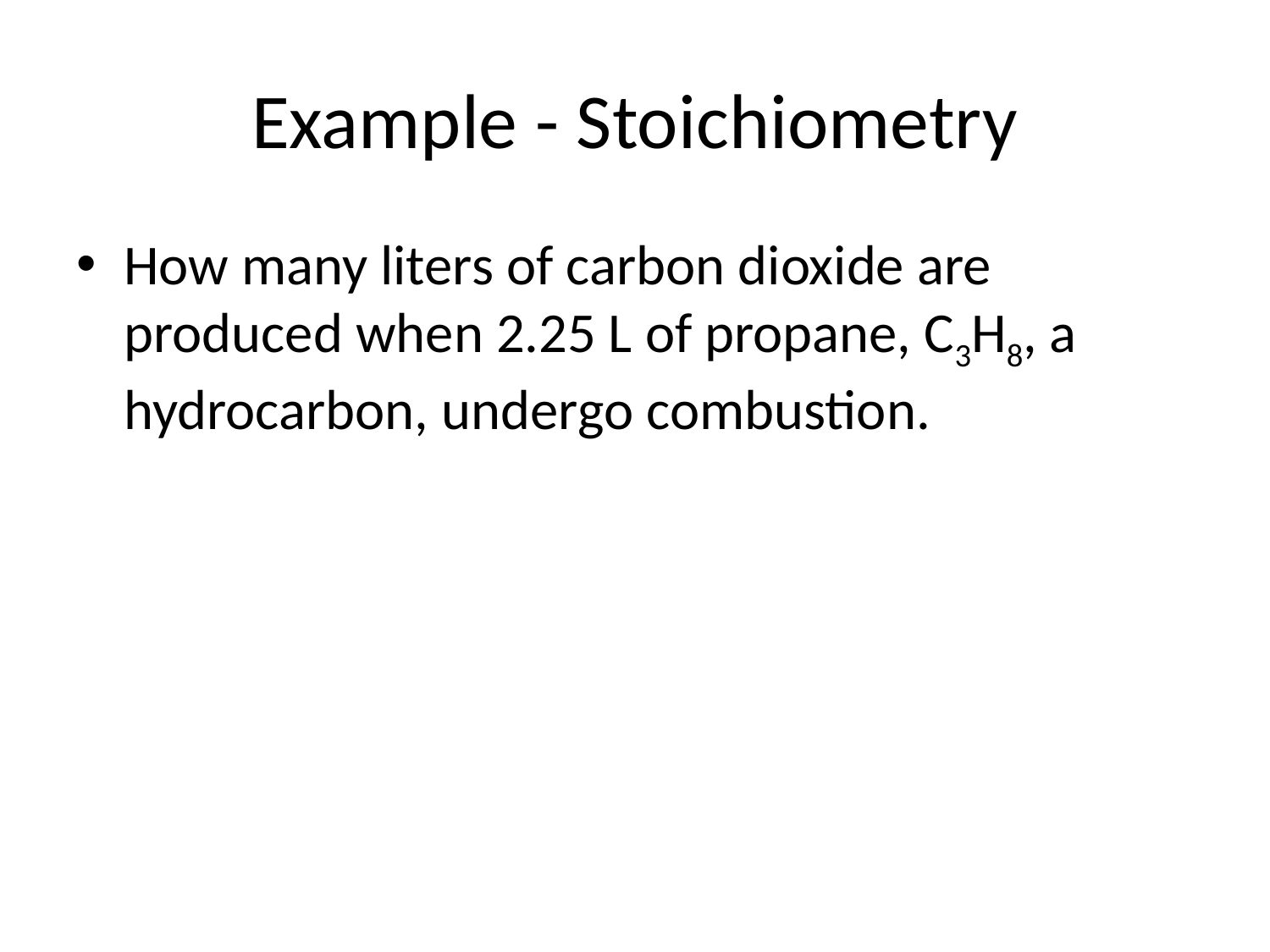

# Example - Stoichiometry
How many liters of carbon dioxide are produced when 2.25 L of propane, C3H8, a hydrocarbon, undergo combustion.